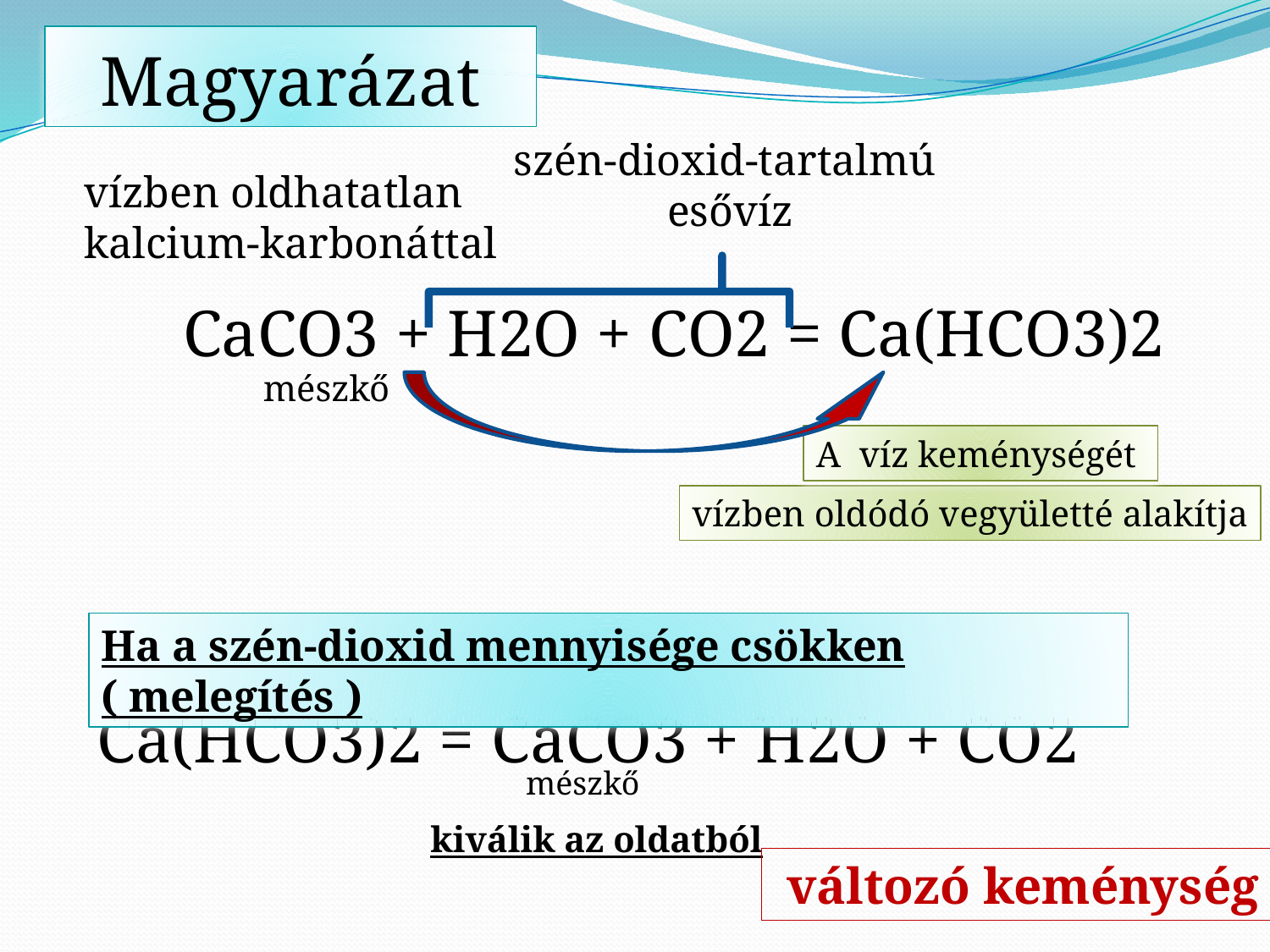

# Magyarázat

szén-dioxid-tartalmú
esővíz
vízben oldhatatlan
kalcium-karbonáttal
CaCO3 + H2O + CO2 = Ca(HCO3)2
mészkő

A  víz keménységét
vízben oldódó vegyületté alakítja
Ha a szén-dioxid mennyisége csökken ( melegítés )
Ca(HCO3)2 = CaCO3 + H2O + CO2
mészkő
kiválik az oldatból
 változó keménység